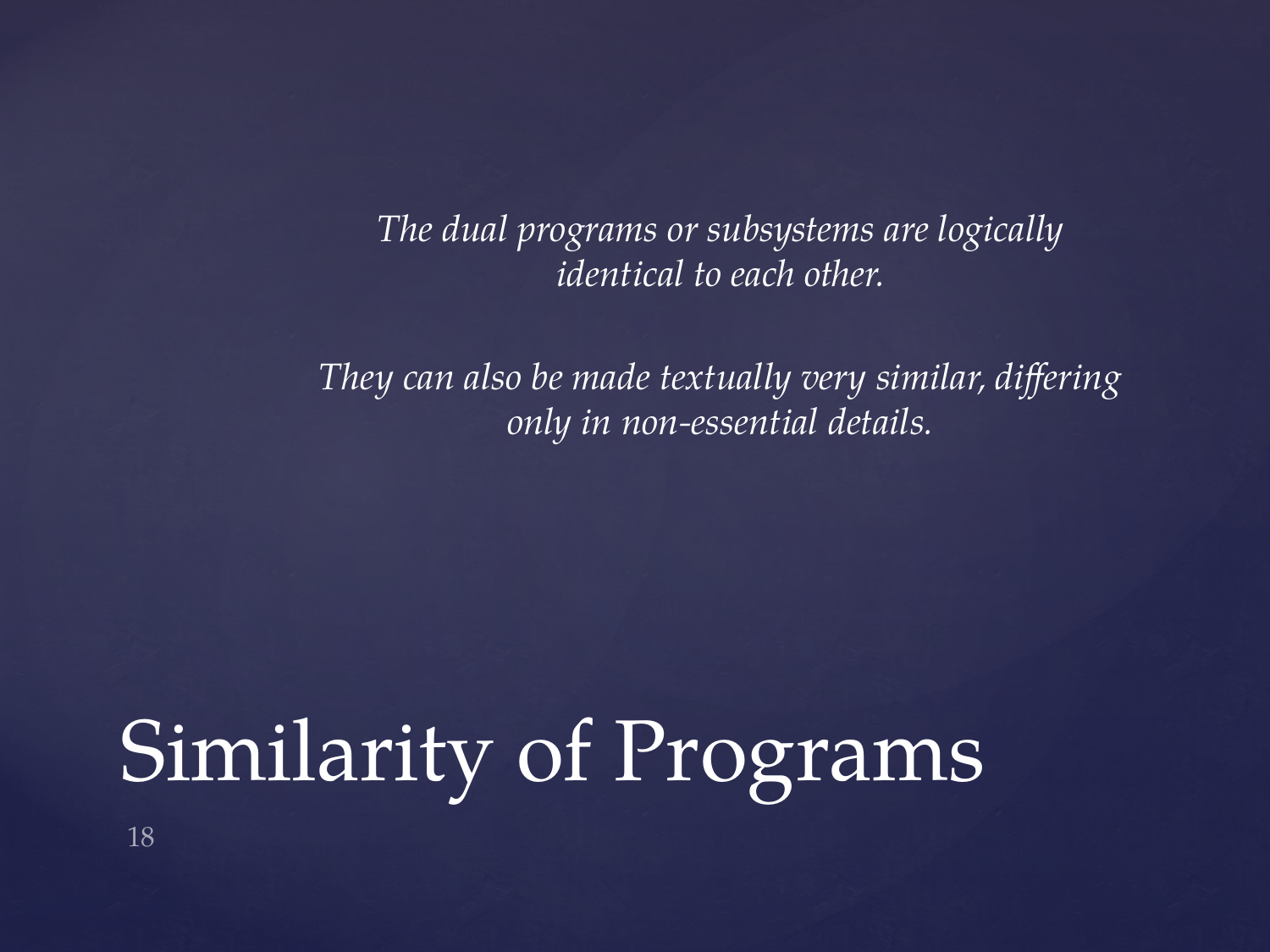

The dual programs or subsystems are logically identical to each other.

They can also be made textually very similar, differing only in non-essential details.

# Similarity of Programs
18